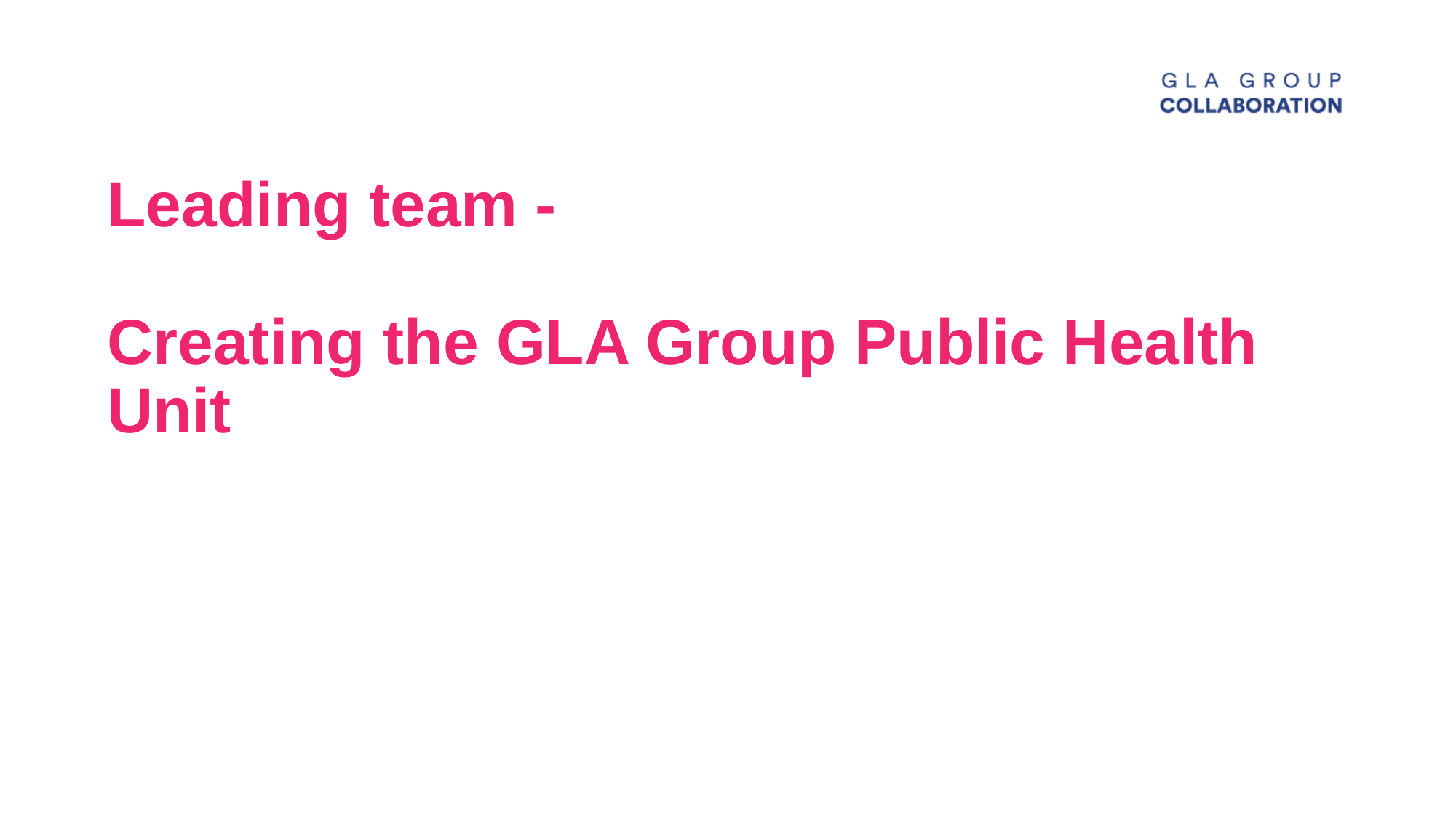

# Leading team - Creating the GLA Group Public Health Unit